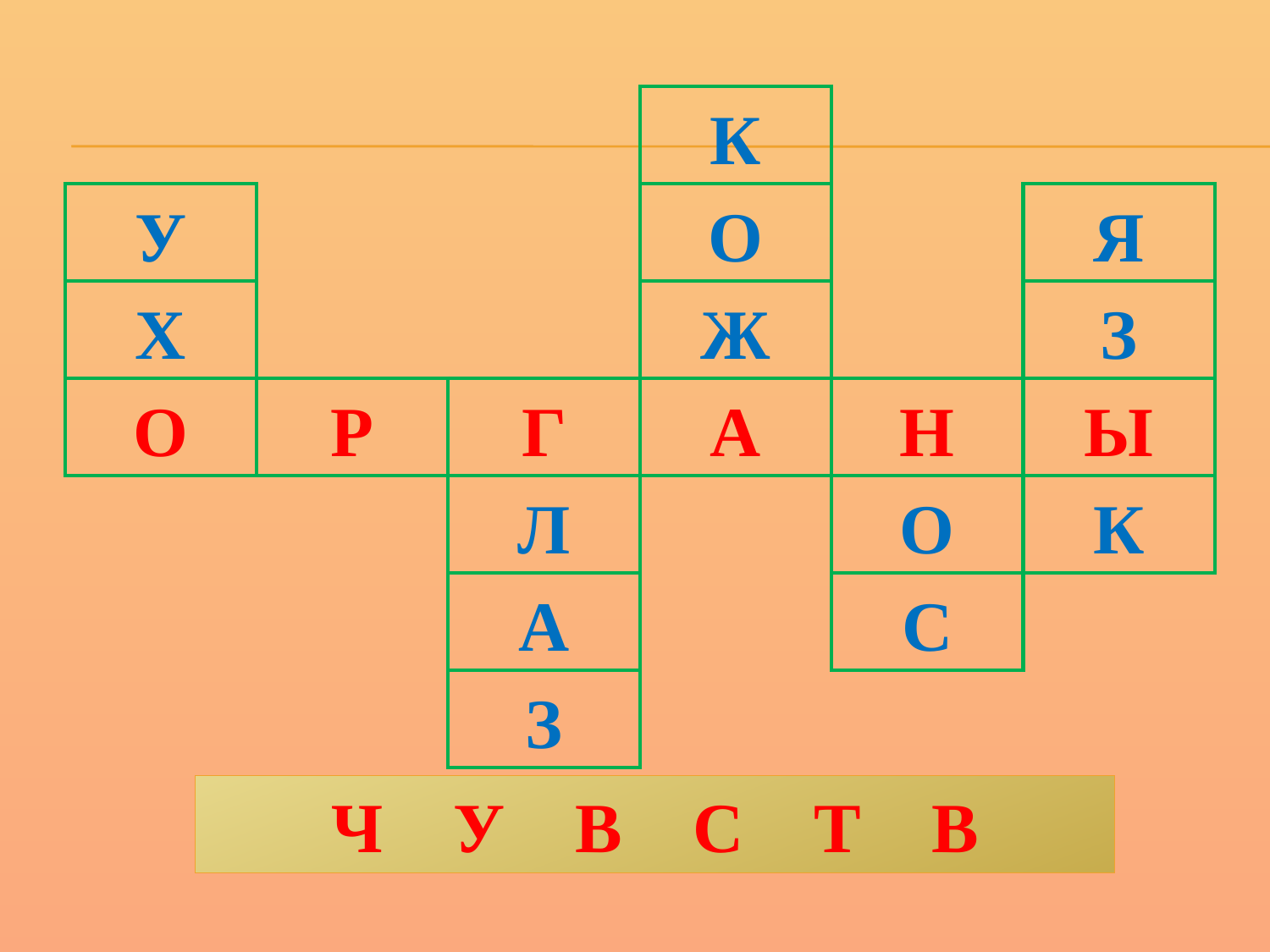

|  |  |  | К |  |  |
| --- | --- | --- | --- | --- | --- |
| У |  |  | О |  | Я |
| Х |  |  | Ж |  | З |
| О | Р | Г | А | Н | Ы |
|  |  | Л |  | О | К |
|  |  | А |  | С |  |
|  |  | З |  |  |  |
ЧУВСТВ